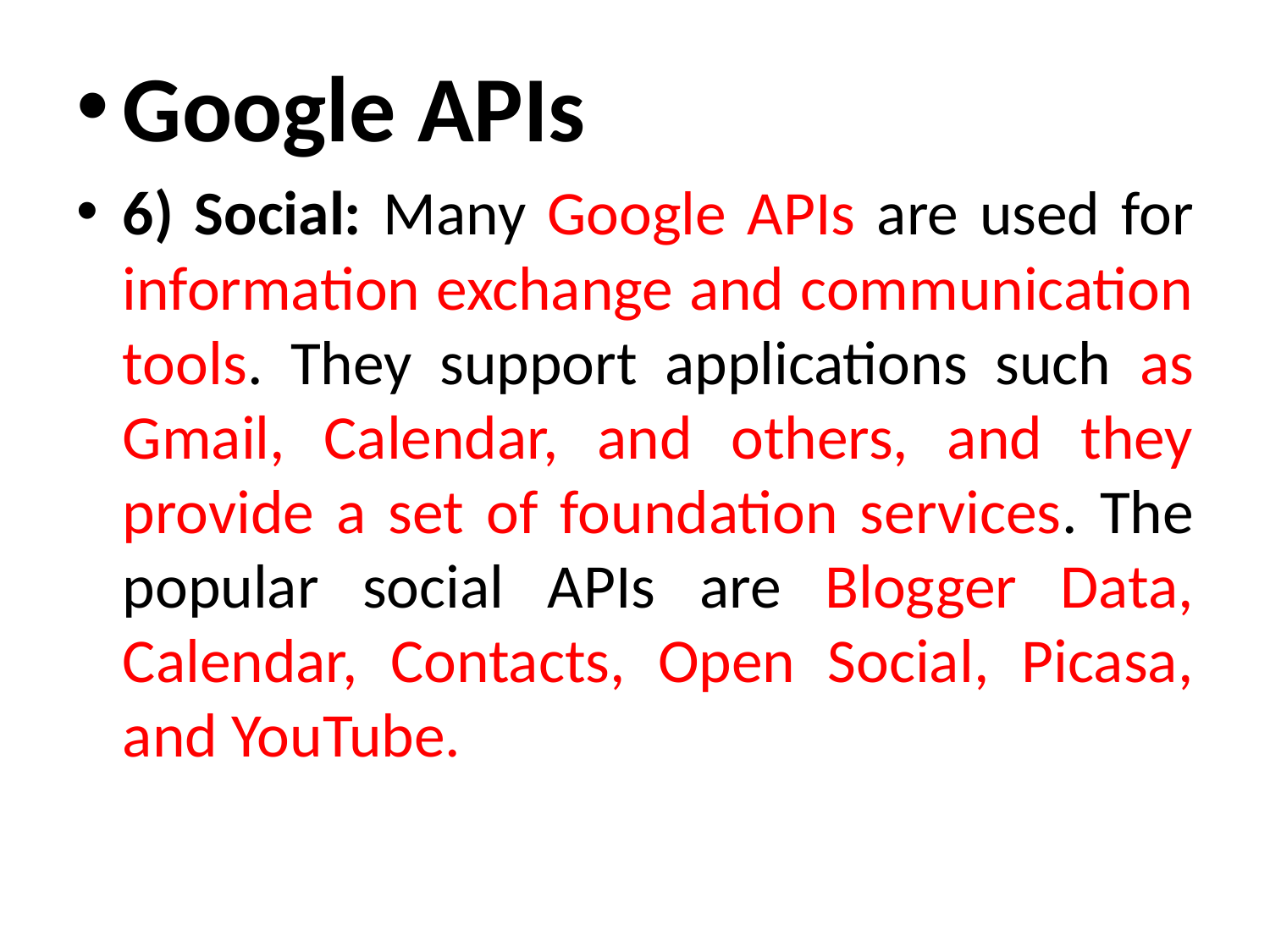

Google APIs
6) Social: Many Google APIs are used for information exchange and communication tools. They support applications such as Gmail, Calendar, and others, and they provide a set of foundation services. The popular social APIs are Blogger Data, Calendar, Contacts, Open Social, Picasa, and YouTube.